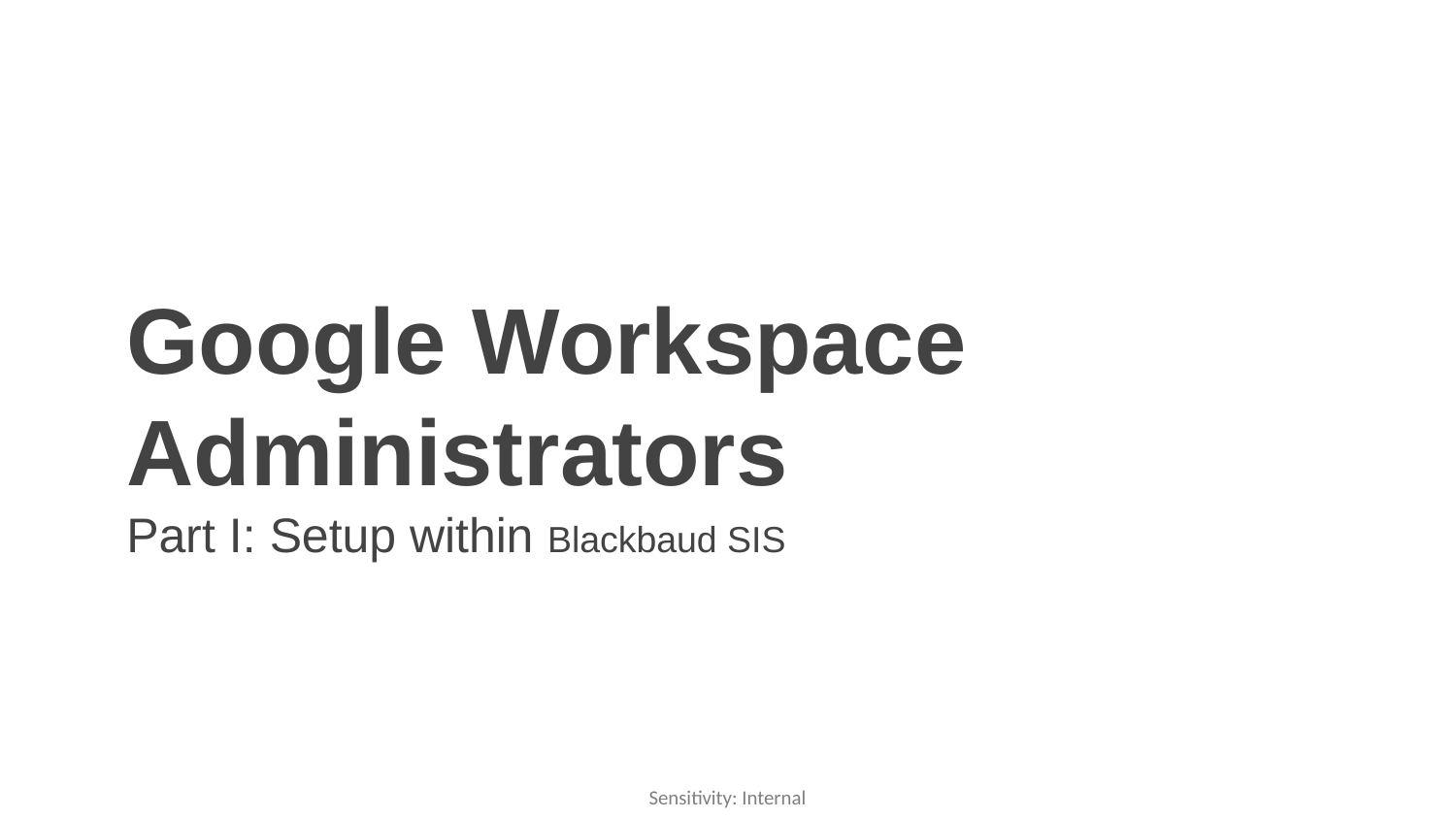

# Google Workspace Administrators
Part I: Setup within Blackbaud SIS